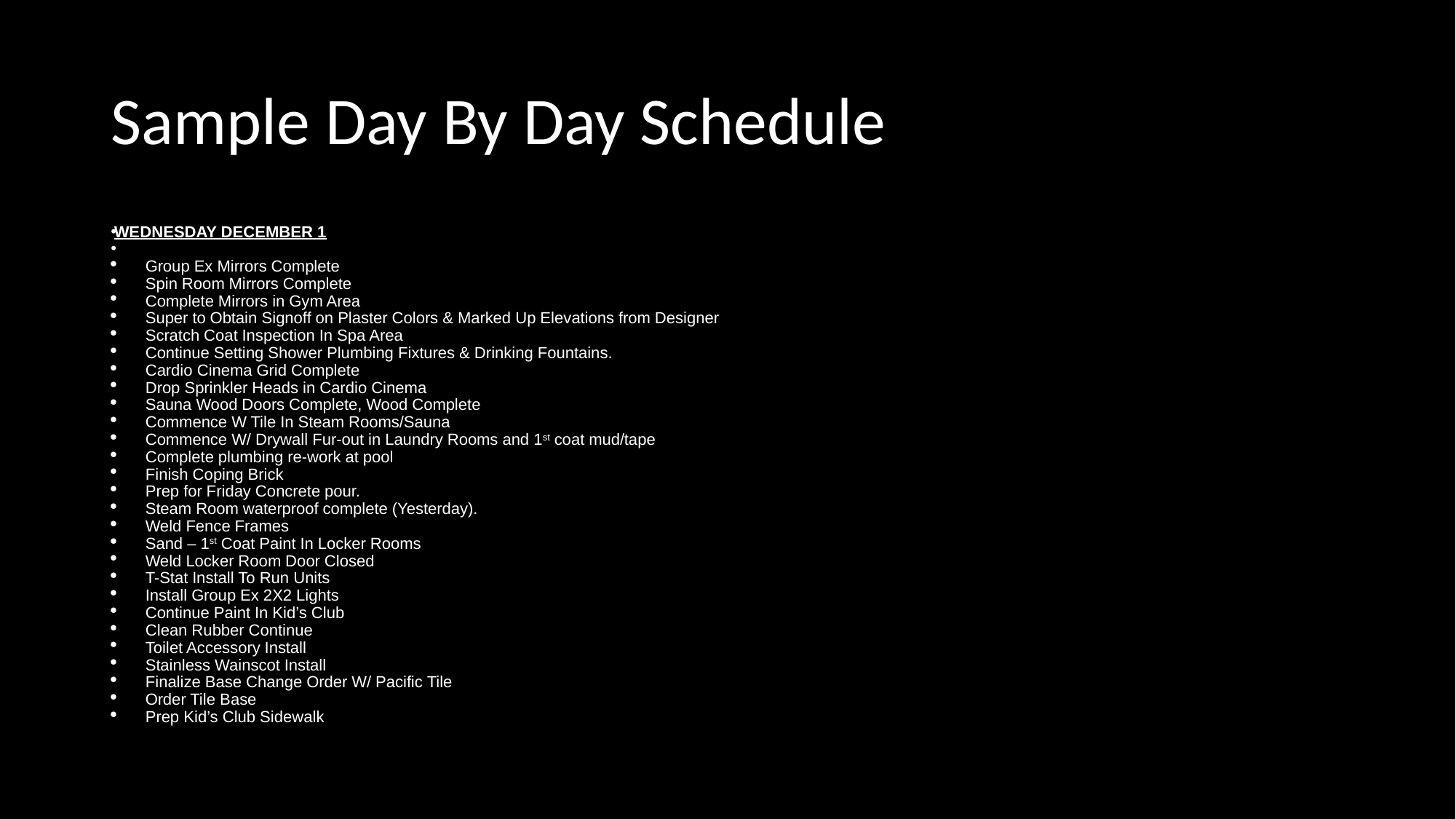

# Sample Day By Day Schedule
WEDNESDAY DECEMBER 1

Group Ex Mirrors Complete
Spin Room Mirrors Complete
Complete Mirrors in Gym Area
Super to Obtain Signoff on Plaster Colors & Marked Up Elevations from Designer
Scratch Coat Inspection In Spa Area
Continue Setting Shower Plumbing Fixtures & Drinking Fountains.
Cardio Cinema Grid Complete
Drop Sprinkler Heads in Cardio Cinema
Sauna Wood Doors Complete, Wood Complete
Commence W Tile In Steam Rooms/Sauna
Commence W/ Drywall Fur-out in Laundry Rooms and 1st coat mud/tape
Complete plumbing re-work at pool
Finish Coping Brick
Prep for Friday Concrete pour.
Steam Room waterproof complete (Yesterday).
Weld Fence Frames
Sand – 1st Coat Paint In Locker Rooms
Weld Locker Room Door Closed
T-Stat Install To Run Units
Install Group Ex 2X2 Lights
Continue Paint In Kid’s Club
Clean Rubber Continue
Toilet Accessory Install
Stainless Wainscot Install
Finalize Base Change Order W/ Pacific Tile
Order Tile Base
Prep Kid’s Club Sidewalk